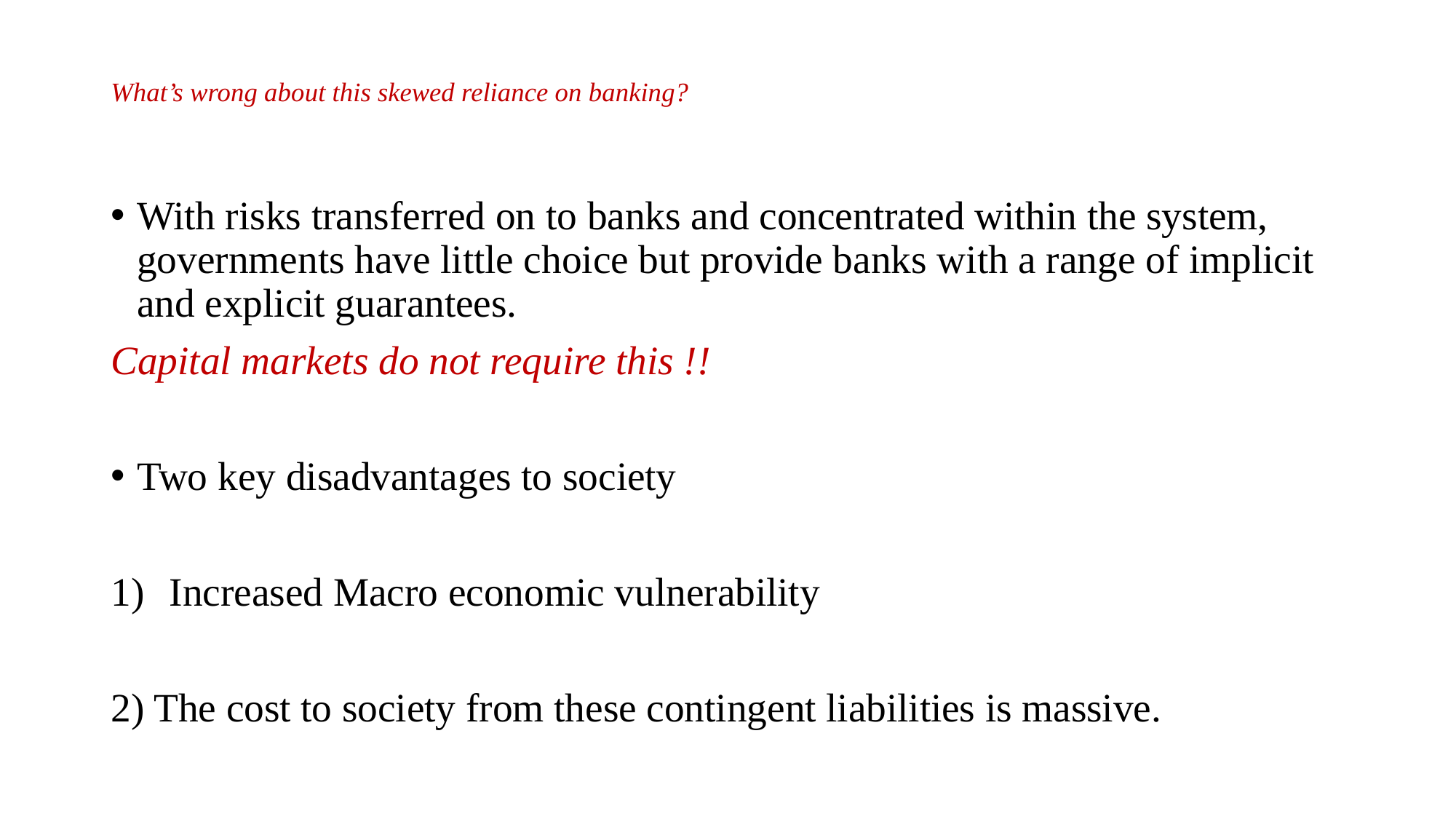

# What’s wrong about this skewed reliance on banking?
With risks transferred on to banks and concentrated within the system, governments have little choice but provide banks with a range of implicit and explicit guarantees.
Capital markets do not require this !!

Two key disadvantages to society

Increased Macro economic vulnerability

2) The cost to society from these contingent liabilities is massive.